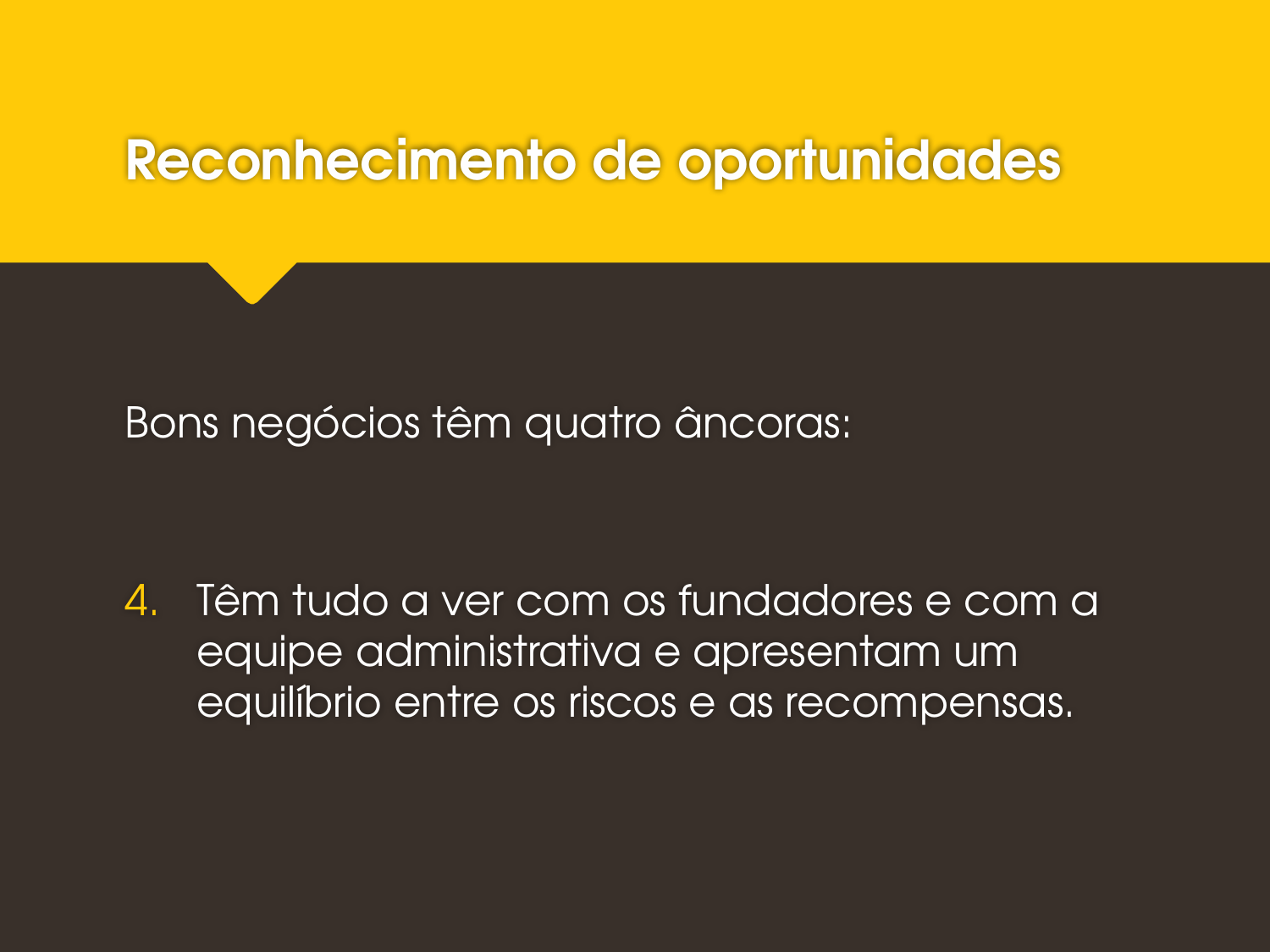

# Reconhecimento de oportunidades
Bons negócios têm quatro âncoras:

Têm tudo a ver com os fundadores e com a equipe administrativa e apresentam um equilíbrio entre os riscos e as recompensas.